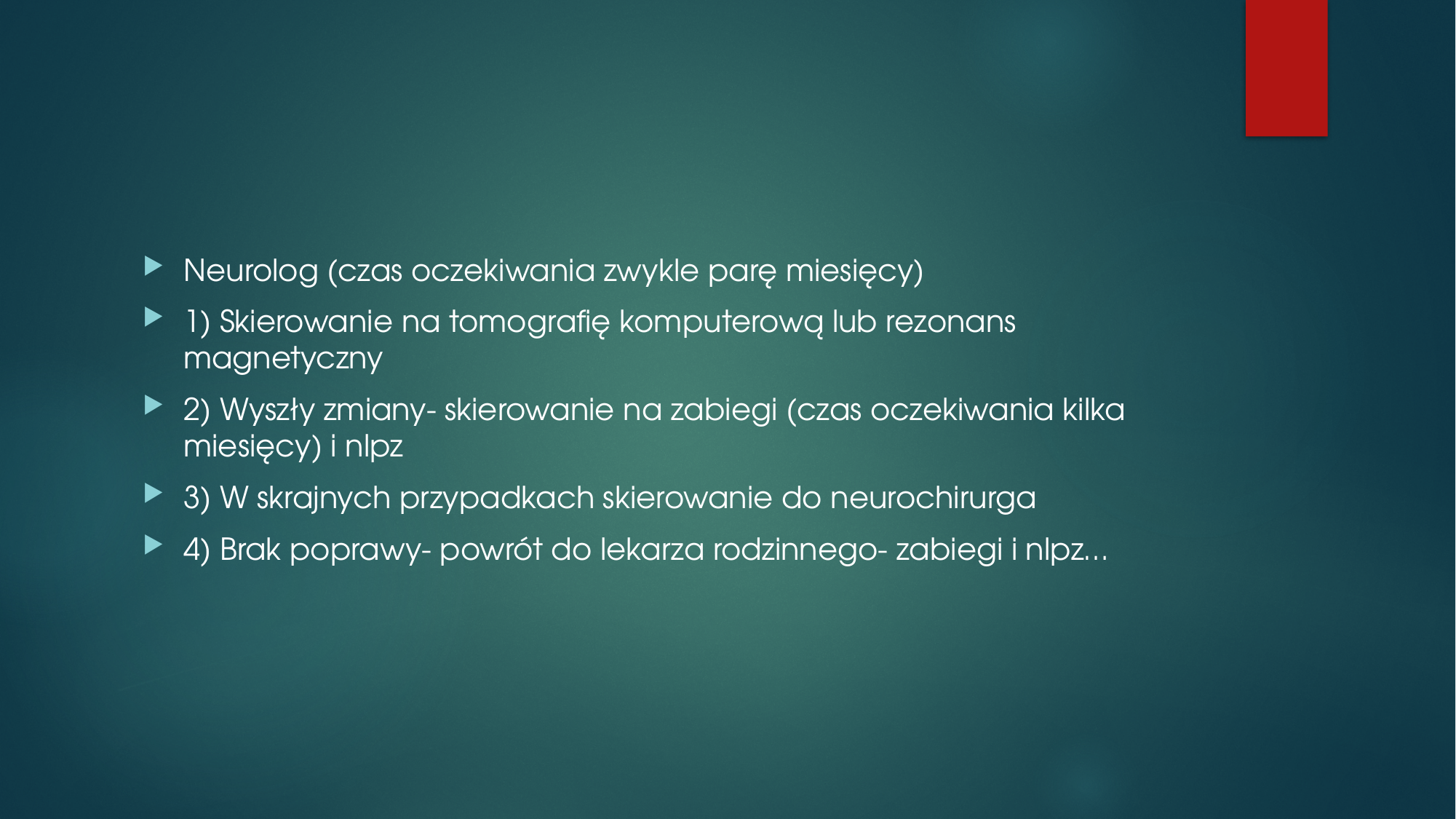

#
Neurolog (czas oczekiwania zwykle parę miesięcy)
1) Skierowanie na tomografię komputerową lub rezonans magnetyczny
2) Wyszły zmiany- skierowanie na zabiegi (czas oczekiwania kilka miesięcy) i nlpz
3) W skrajnych przypadkach skierowanie do neurochirurga
4) Brak poprawy- powrót do lekarza rodzinnego- zabiegi i nlpz…